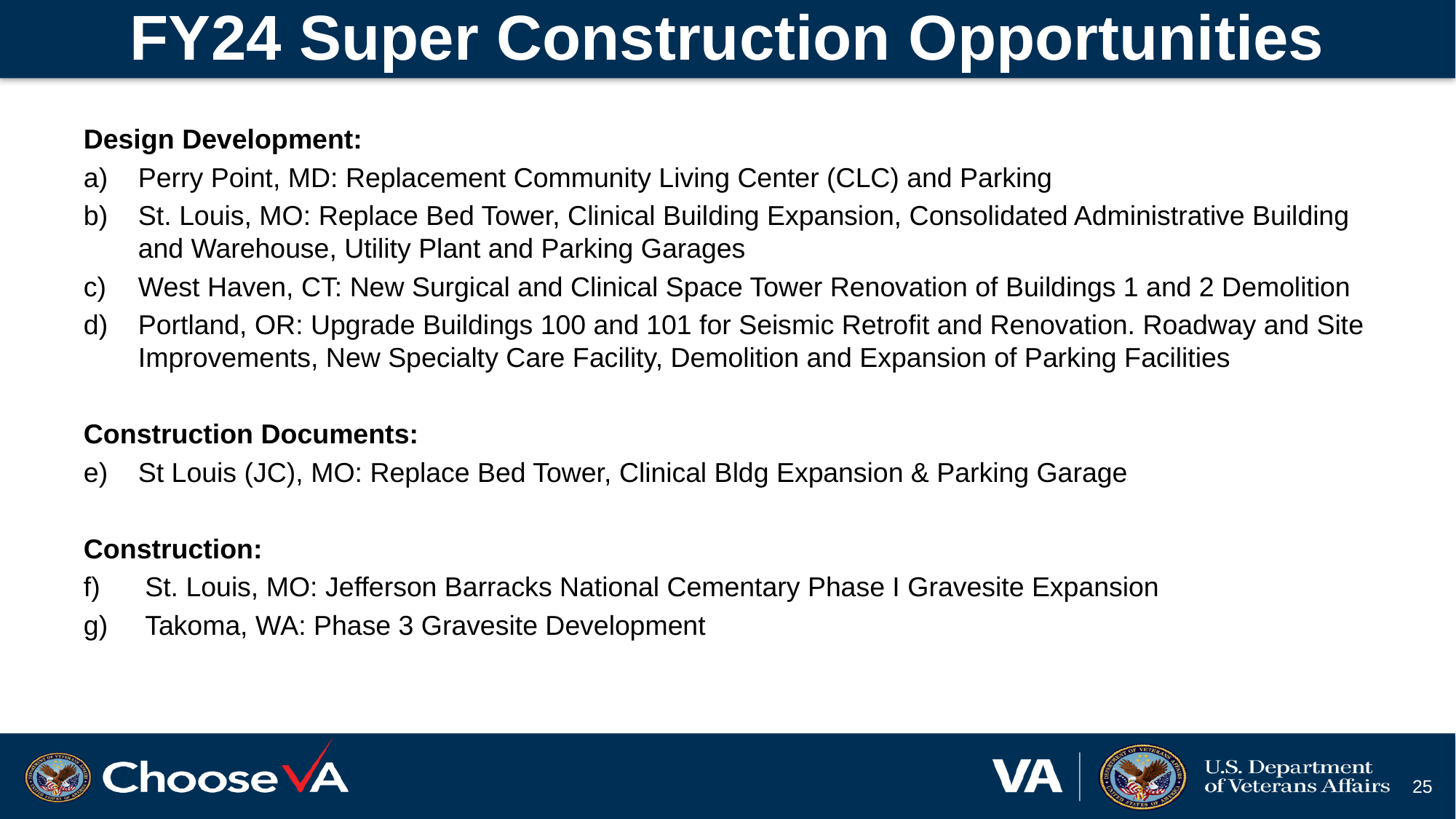

# FY24 Super Construction Opportunities

Design Development:
Perry Point, MD: Replacement Community Living Center (CLC) and Parking
St. Louis, MO: Replace Bed Tower, Clinical Building Expansion, Consolidated Administrative Building and Warehouse, Utility Plant and Parking Garages
West Haven, CT: New Surgical and Clinical Space Tower Renovation of Buildings 1 and 2 Demolition
Portland, OR: Upgrade Buildings 100 and 101 for Seismic Retrofit and Renovation. Roadway and Site Improvements, New Specialty Care Facility, Demolition and Expansion of Parking Facilities

Construction Documents:
St Louis (JC), MO: Replace Bed Tower, Clinical Bldg Expansion & Parking Garage

Construction:
St. Louis, MO: Jefferson Barracks National Cementary Phase I Gravesite Expansion
Takoma, WA: Phase 3 Gravesite Development

25